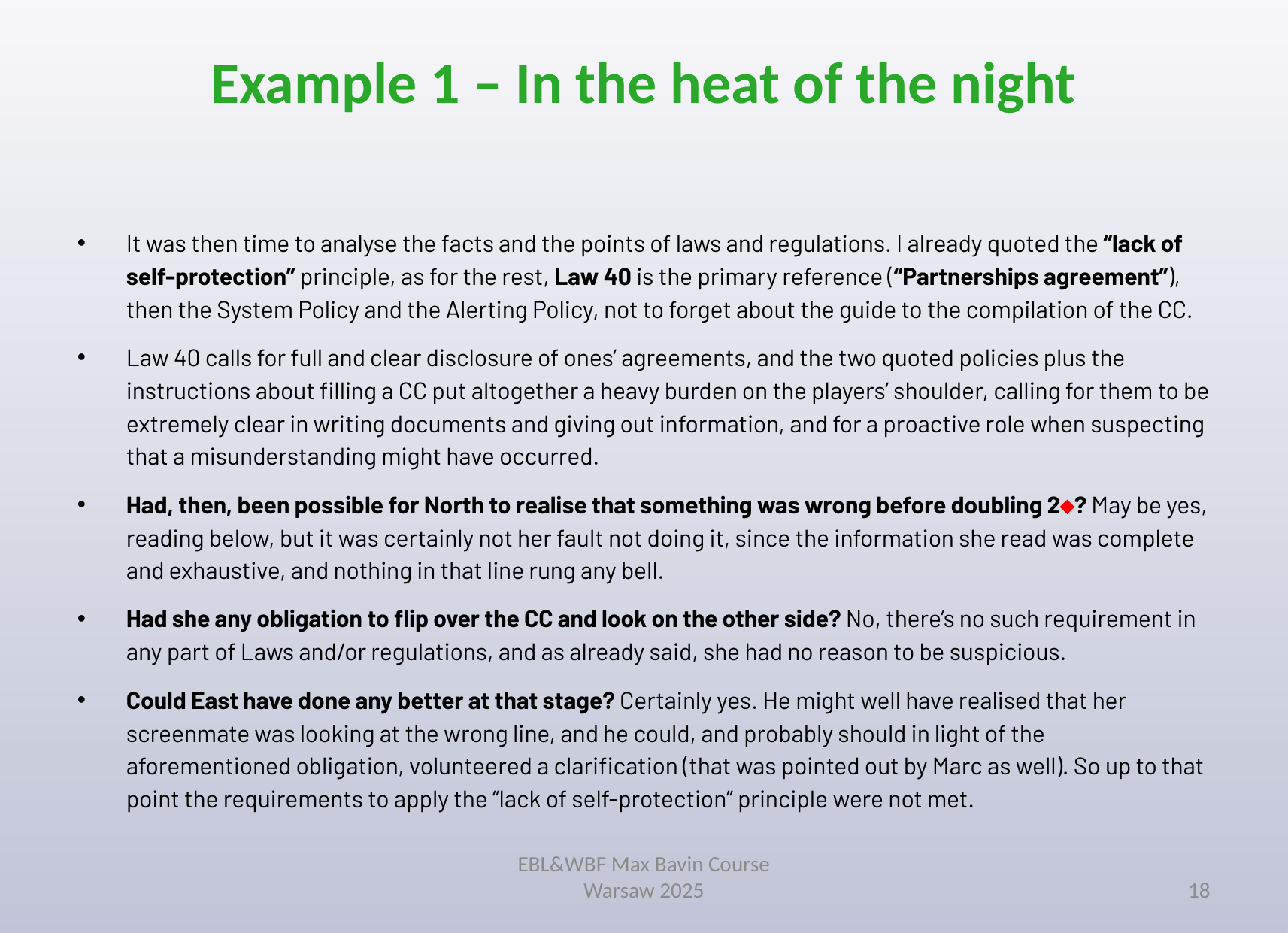

# Example 1 – In the heat of the night

It was then time to analyse the facts and the points of laws and regulations. I already quoted the “lack of self-protection” principle, as for the rest, Law 40 is the primary reference (“Partnerships agreement”), then the System Policy and the Alerting Policy, not to forget about the guide to the compilation of the CC.
Law 40 calls for full and clear disclosure of ones’ agreements, and the two quoted policies plus the instructions about filling a CC put altogether a heavy burden on the players’ shoulder, calling for them to be extremely clear in writing documents and giving out information, and for a proactive role when suspecting that a misunderstanding might have occurred.
Had, then, been possible for North to realise that something was wrong before doubling 2♦? May be yes, reading below, but it was certainly not her fault not doing it, since the information she read was complete and exhaustive, and nothing in that line rung any bell.
Had she any obligation to flip over the CC and look on the other side? No, there’s no such requirement in any part of Laws and/or regulations, and as already said, she had no reason to be suspicious.
Could East have done any better at that stage? Certainly yes. He might well have realised that her screenmate was looking at the wrong line, and he could, and probably should in light of the aforementioned obligation, volunteered a clarification (that was pointed out by Marc as well). So up to that point the requirements to apply the “lack of self-protection” principle were not met.
EBL&WBF Max Bavin Course
Warsaw 2025

18